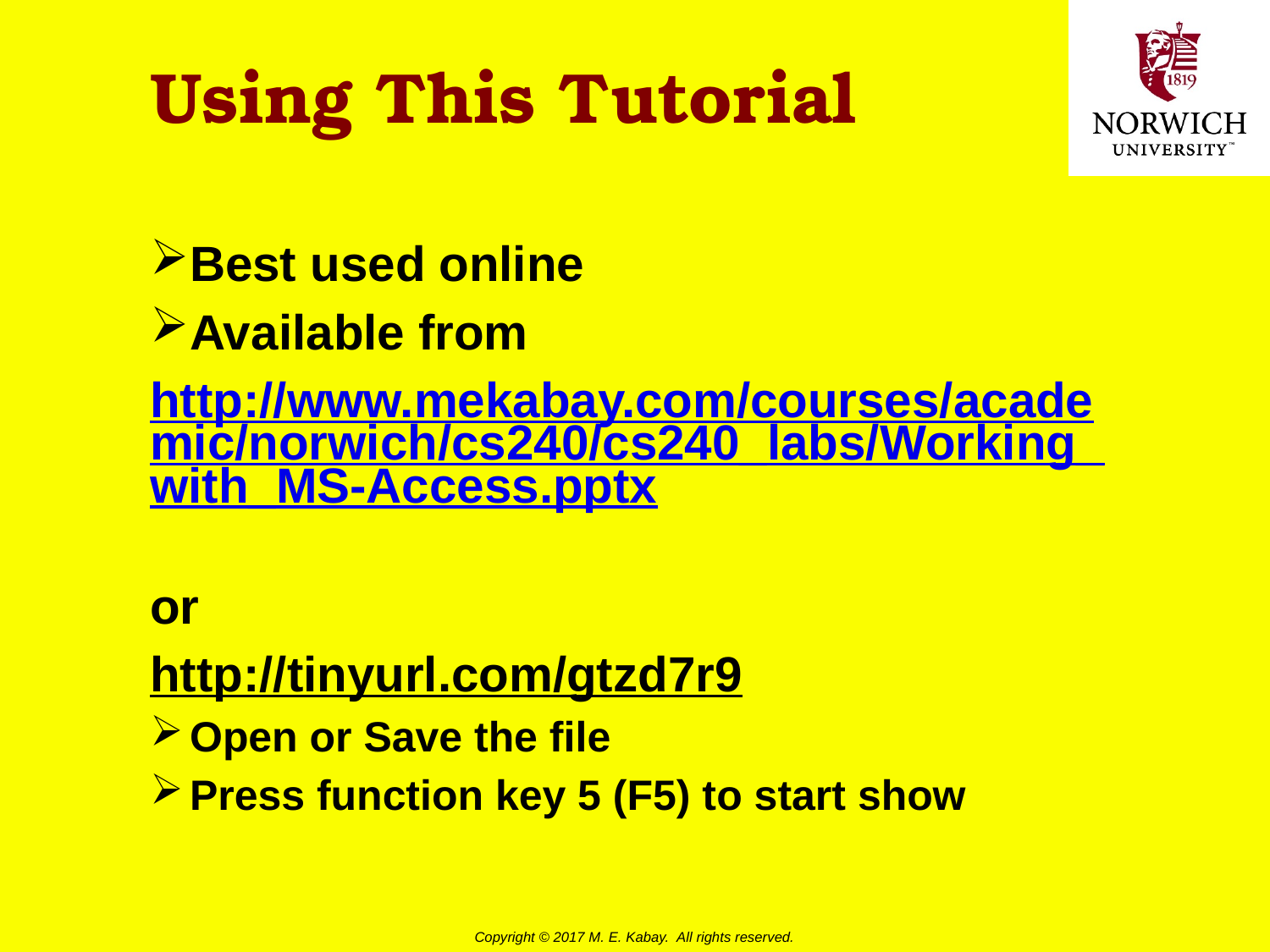

# Using This Tutorial
Best used online
Available from
http://www.mekabay.com/courses/academic/norwich/cs240/cs240_labs/Working_with_MS-Access.pptx
or
http://tinyurl.com/gtzd7r9
Open or Save the file
Press function key 5 (F5) to start show